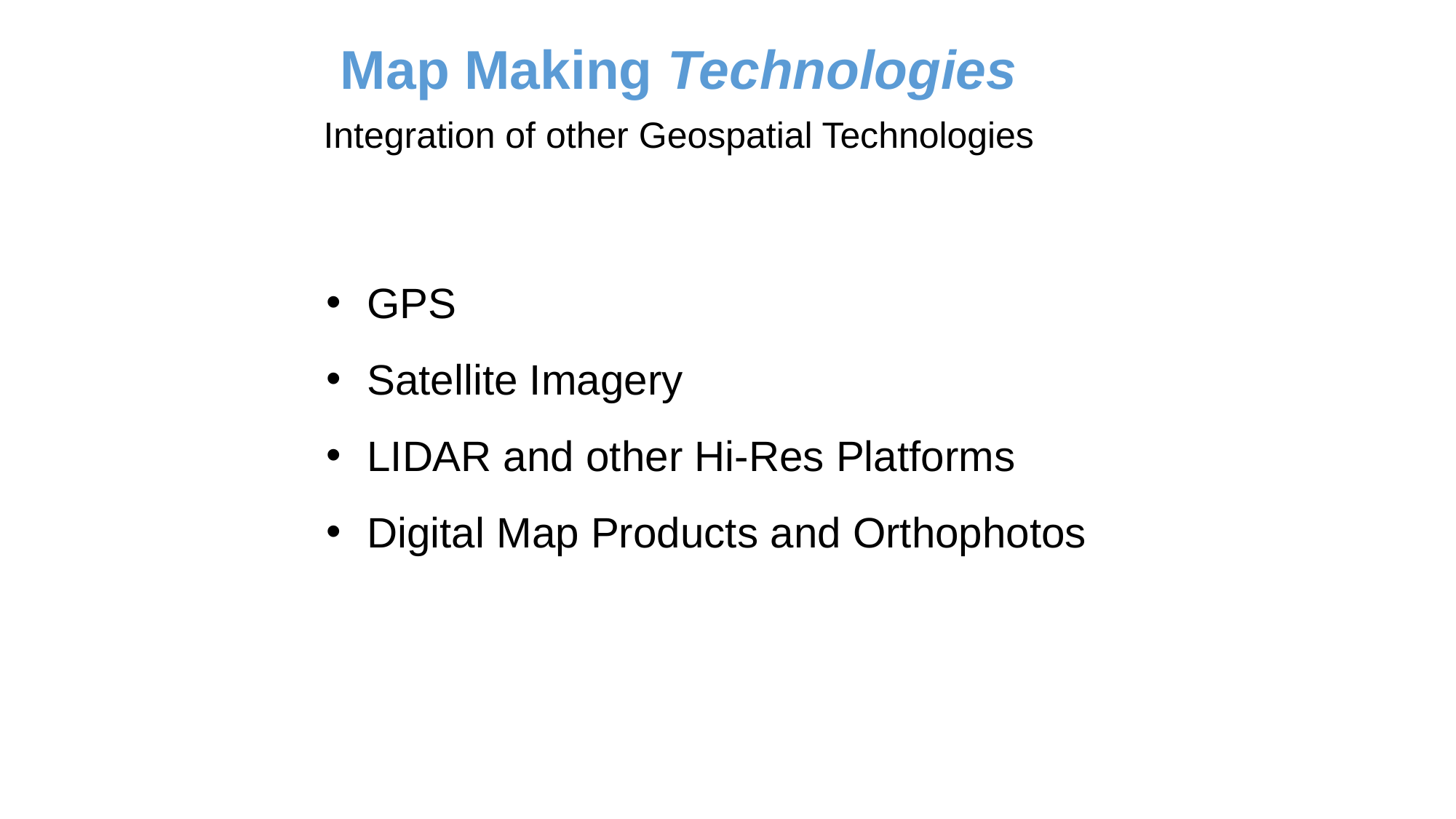

Map Making Technologies
Integration of other Geospatial Technologies

GPS
Satellite Imagery
LIDAR and other Hi-Res Platforms
Digital Map Products and Orthophotos